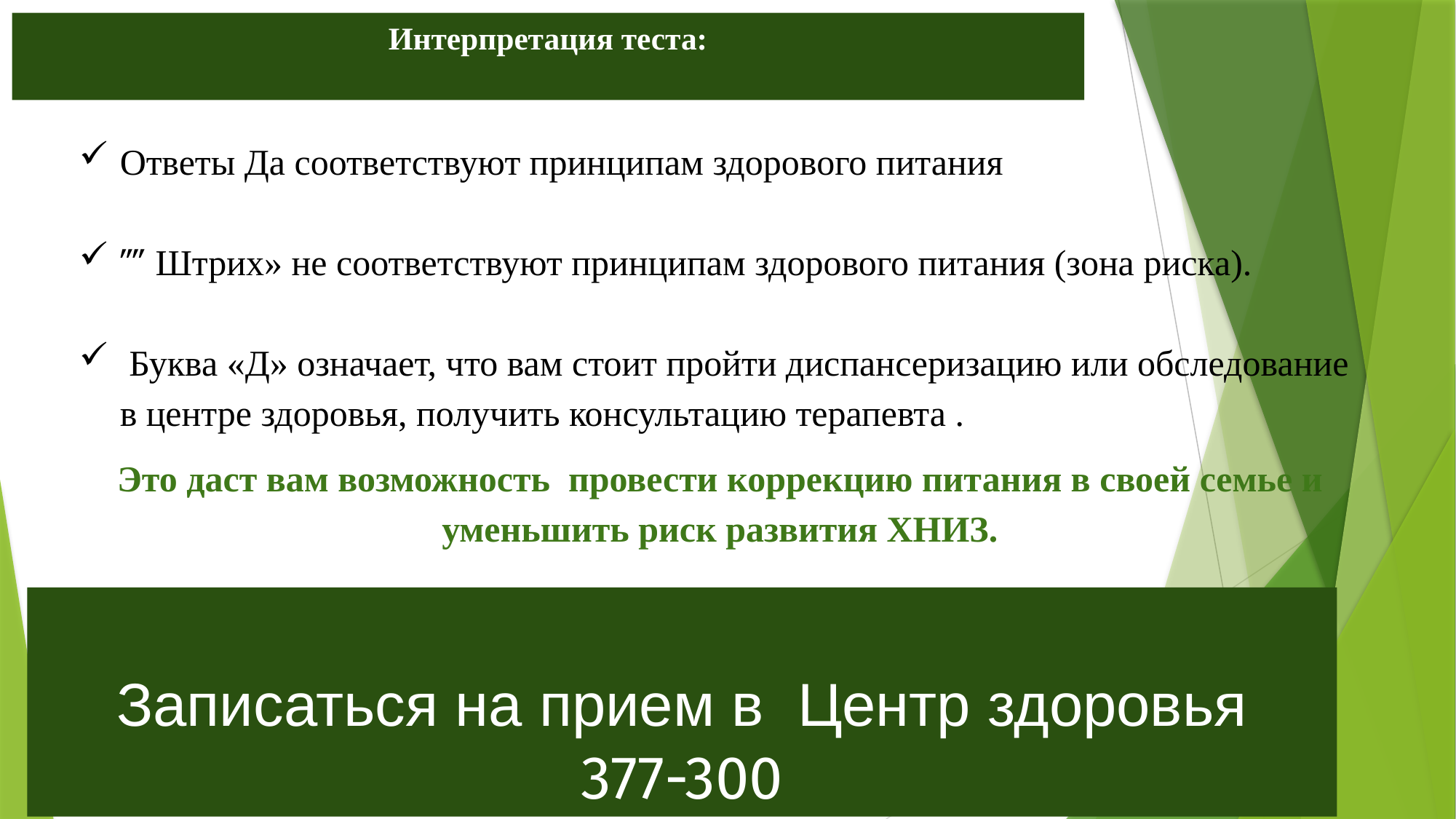

# Интерпретация теста:
Ответы Да соответствуют принципам здорового питания

⁗ Штрих» не соответствуют принципам здорового питания (зона риска).

 Буква «Д» означает, что вам стоит пройти диспансеризацию или обследование в центре здоровья, получить консультацию терапевта .
Это даст вам возможность  провести коррекцию питания в своей семье и уменьшить риск развития ХНИЗ.

Записаться на прием в  Центр здоровья
377-300